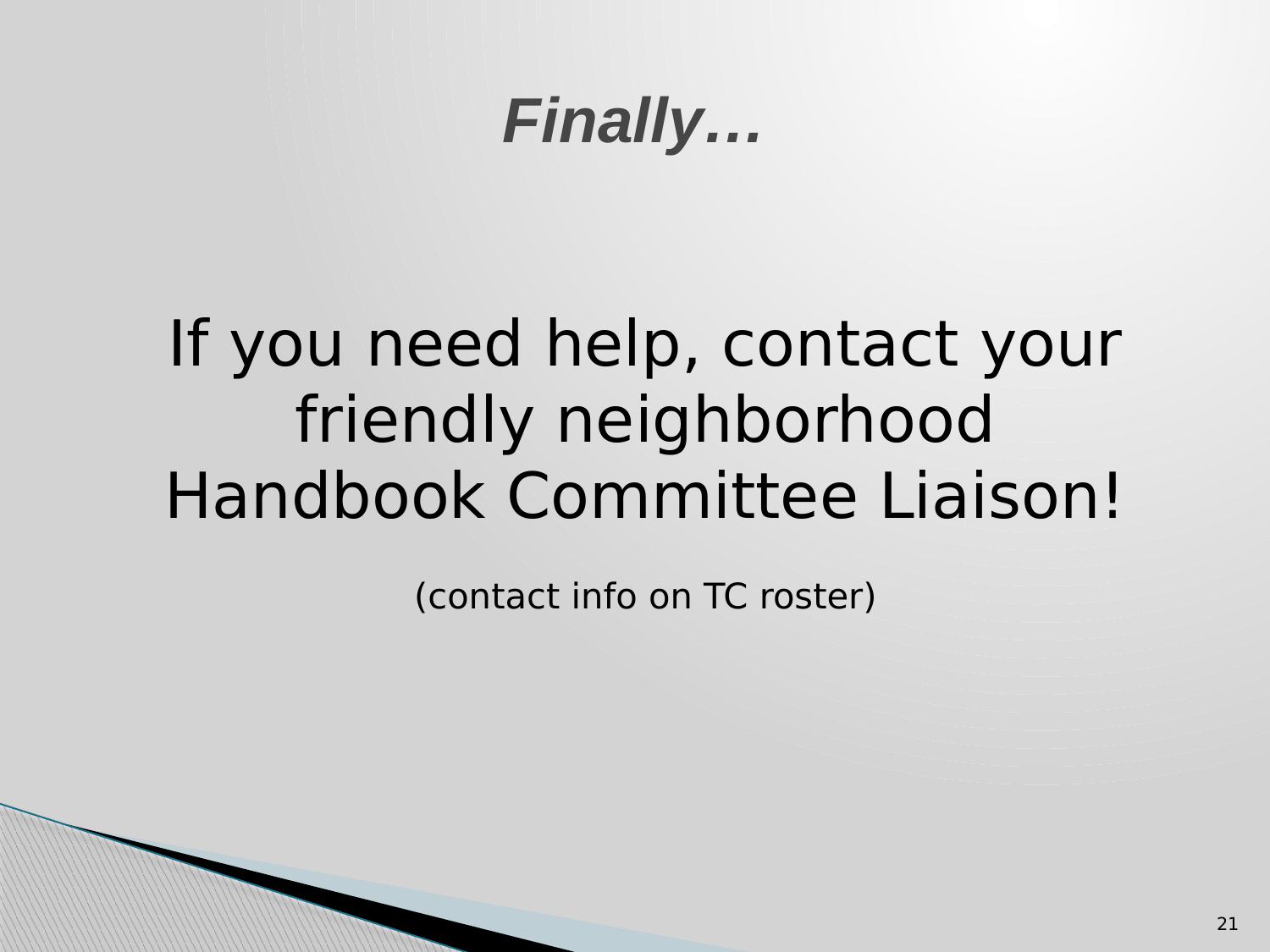

# Finally…
If you need help, contact your friendly neighborhood Handbook Committee Liaison!

(contact info on TC roster)
21